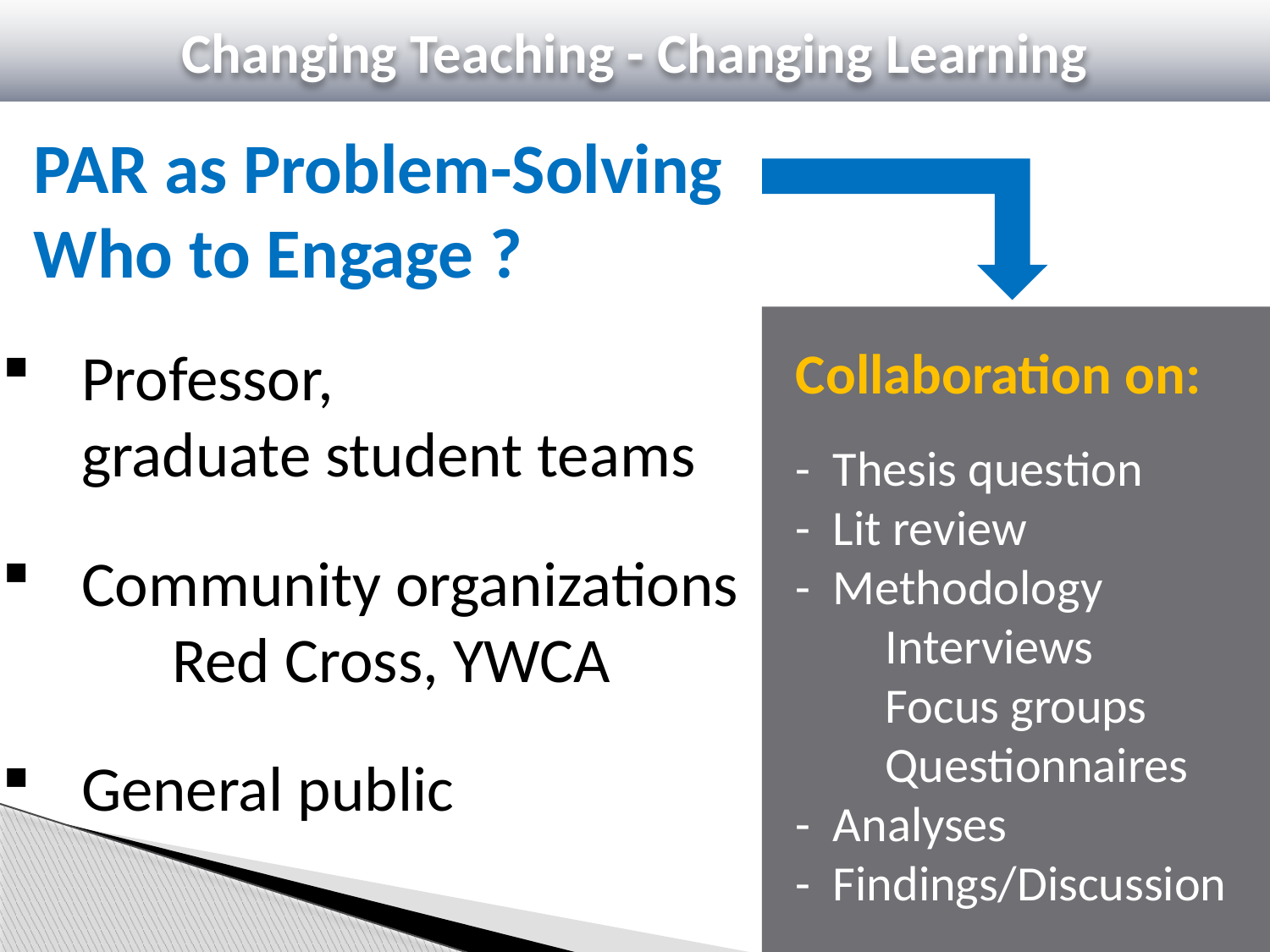

Changing Teaching - Changing Learning
PAR as Problem-Solving
Who to Engage ?

Professor,                                                graduate student teams
Community organizations
	   Red Cross, YWCA
General public
Collaboration on:
-  Thesis question
-  Lit review
-  Methodology
        Interviews
        Focus groups
        Questionnaires
-  Analyses
-  Findings/Discussion